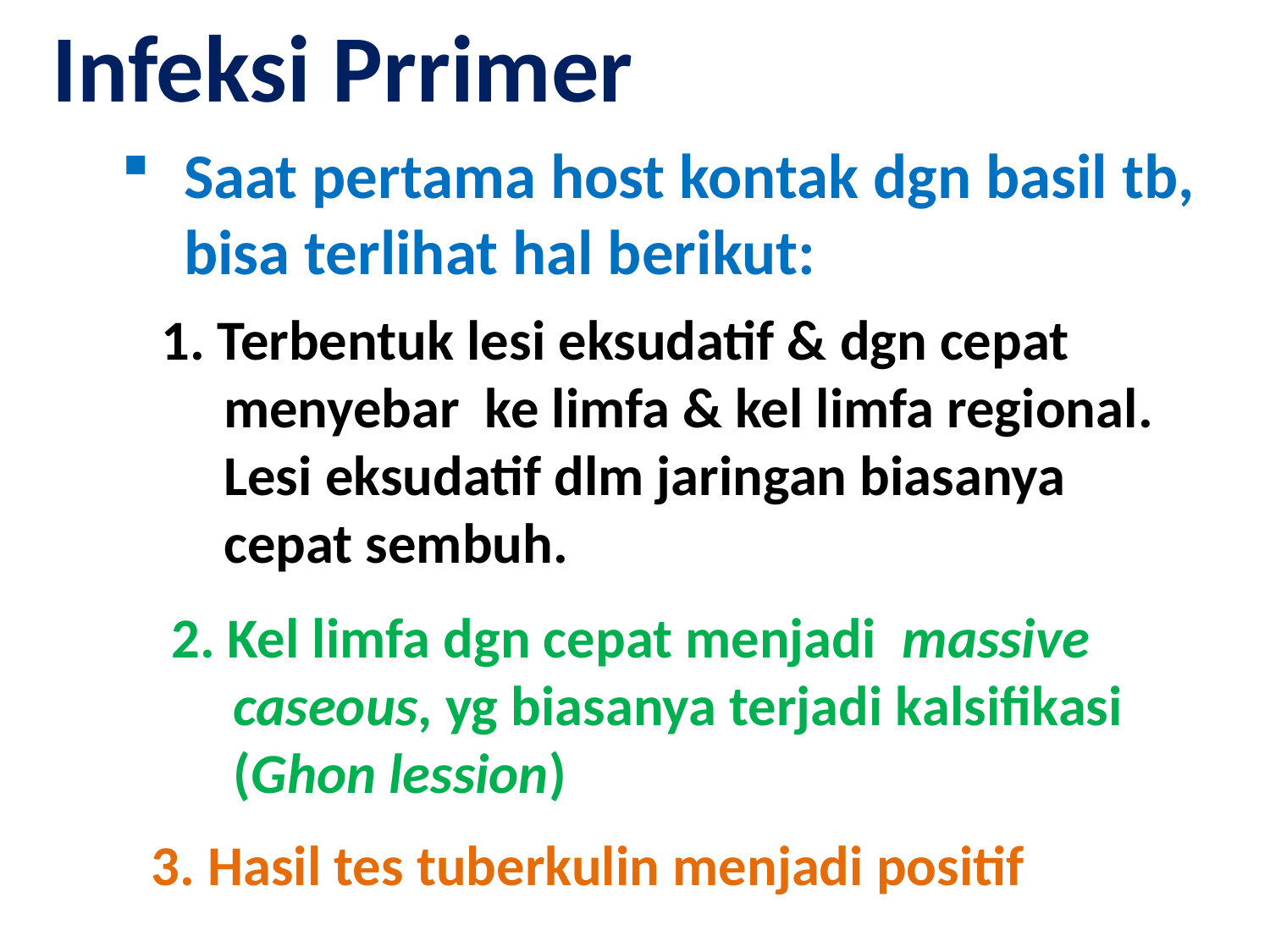

Infeksi Prrimer
Saat pertama host kontak dgn basil tb, bisa terlihat hal berikut:
1. Terbentuk lesi eksudatif & dgn cepat menyebar  ke limfa & kel limfa regional. Lesi eksudatif dlm jaringan biasanya cepat sembuh.
2. Kel limfa dgn cepat menjadi  massive caseous, yg biasanya terjadi kalsifikasi (Ghon lession)
3. Hasil tes tuberkulin menjadi positif